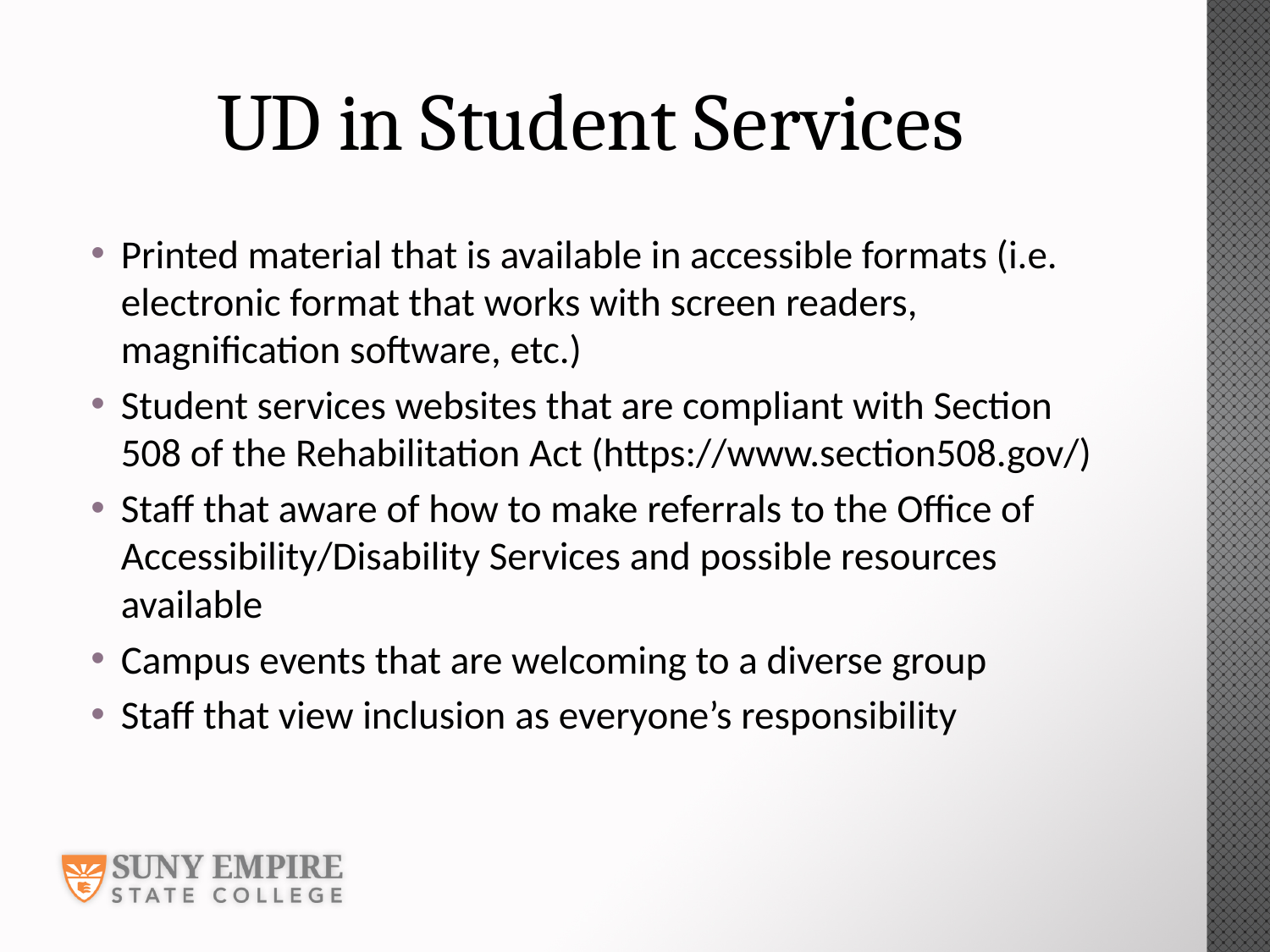

# UD in Student Services
Printed material that is available in accessible formats (i.e. electronic format that works with screen readers, magnification software, etc.)
Student services websites that are compliant with Section 508 of the Rehabilitation Act (https://www.section508.gov/)
Staff that aware of how to make referrals to the Office of Accessibility/Disability Services and possible resources available
Campus events that are welcoming to a diverse group
Staff that view inclusion as everyone’s responsibility